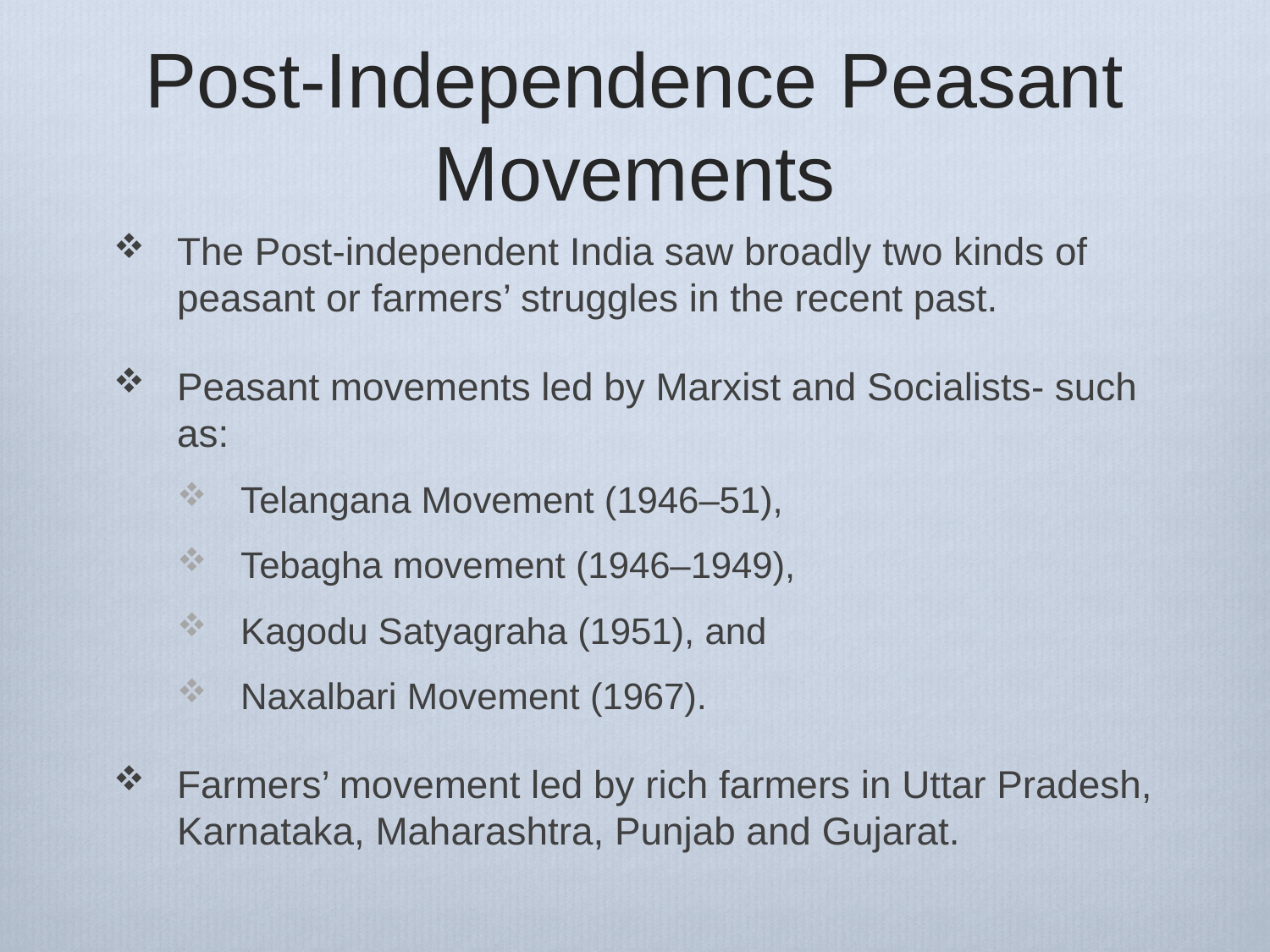

# Post-Independence Peasant Movements
The Post-independent India saw broadly two kinds of peasant or farmers’ struggles in the recent past.
Peasant movements led by Marxist and Socialists- such as:
Telangana Movement (1946–51),
Tebagha movement (1946–1949),
Kagodu Satyagraha (1951), and
Naxalbari Movement (1967).
Farmers’ movement led by rich farmers in Uttar Pradesh, Karnataka, Maharashtra, Punjab and Gujarat.